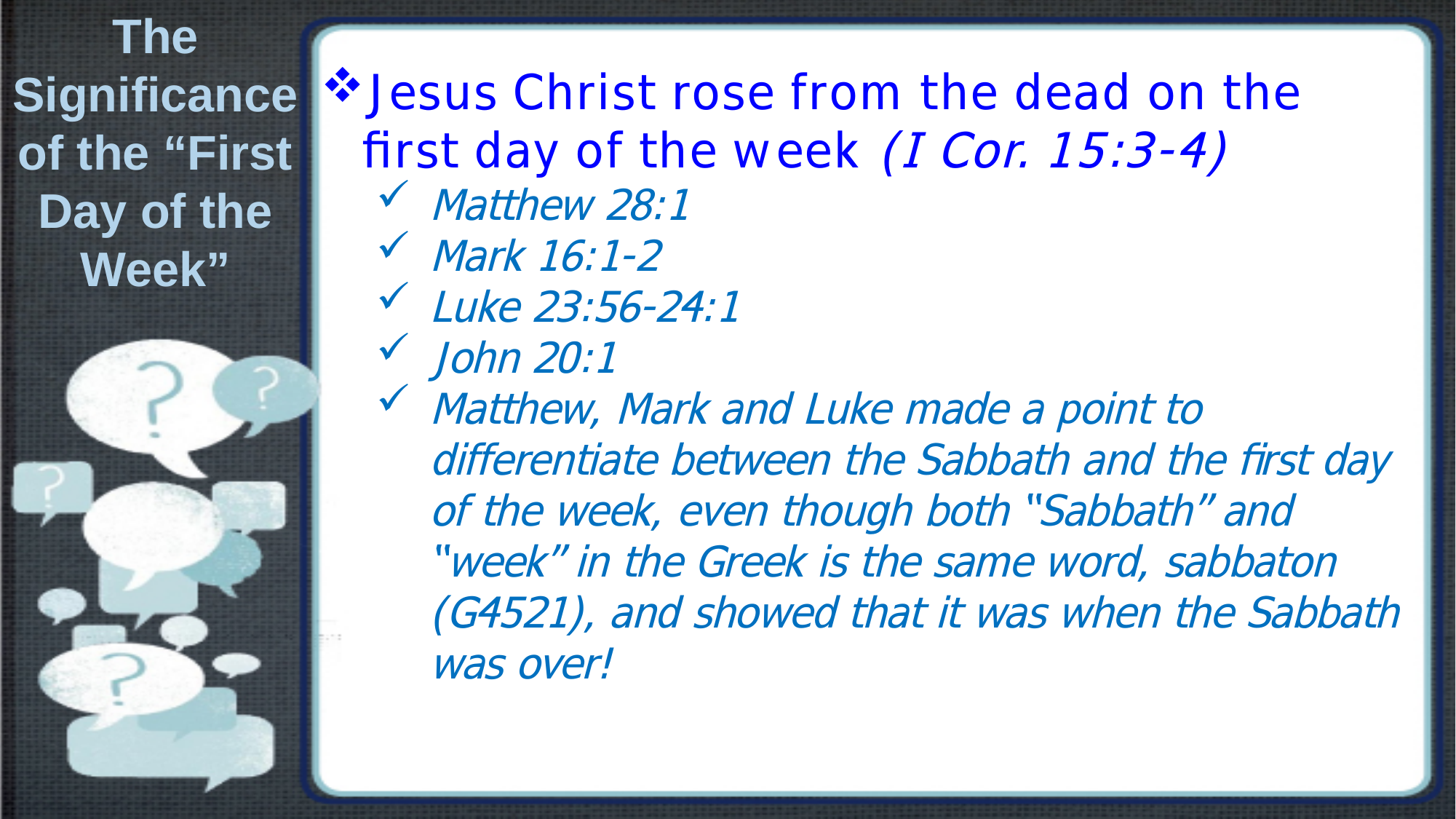

The Significance of the “First Day of the Week”
Jesus Christ rose from the dead on the first day of the week (I Cor. 15:3-4)
Matthew 28:1
Mark 16:1-2
Luke 23:56-24:1
John 20:1
Matthew, Mark and Luke made a point to differentiate between the Sabbath and the first day of the week, even though both “Sabbath” and “week” in the Greek is the same word, sabbaton (G4521), and showed that it was when the Sabbath was over!